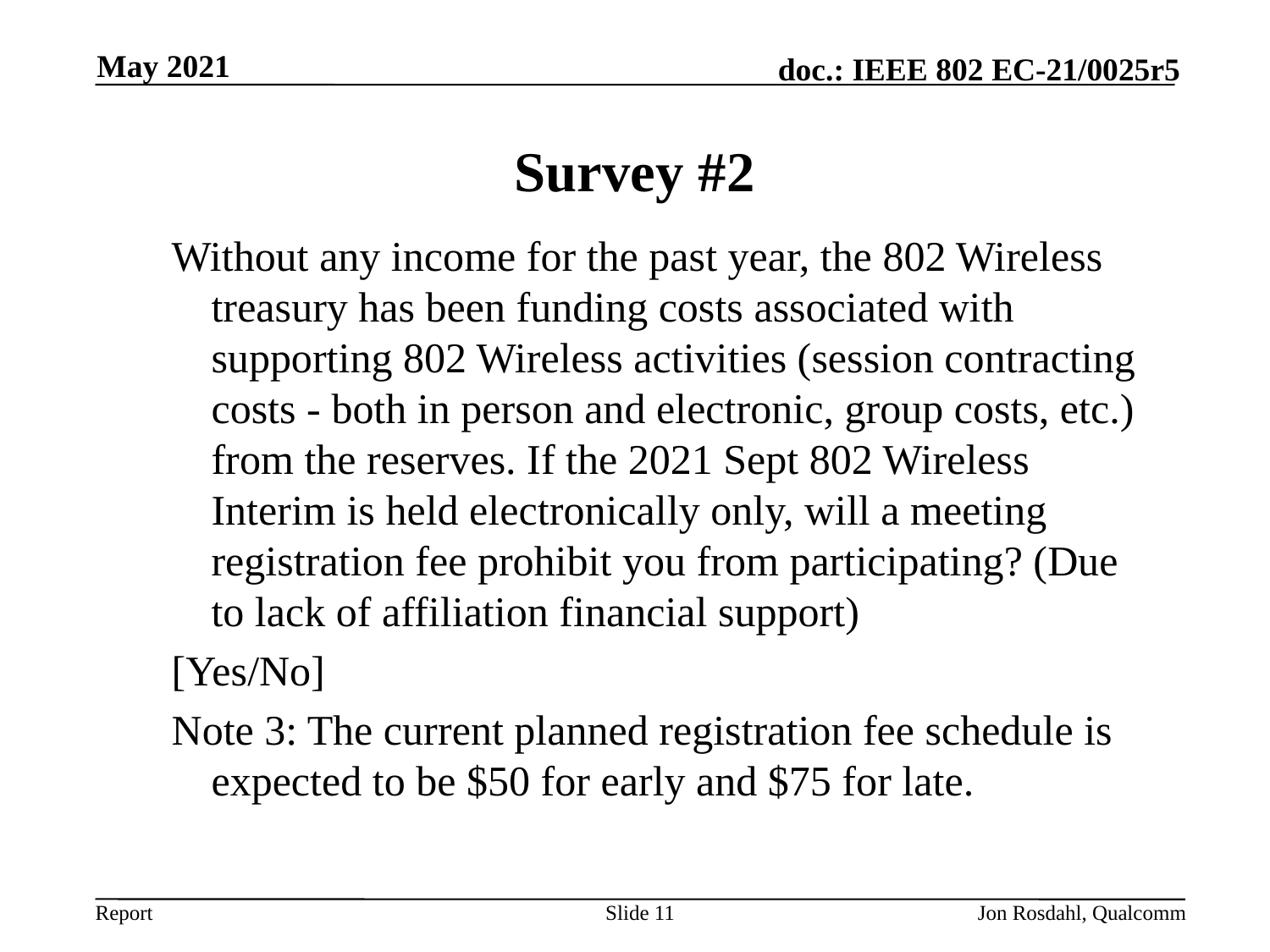

May 2021
# Survey #2
Without any income for the past year, the 802 Wireless treasury has been funding costs associated with supporting 802 Wireless activities (session contracting costs - both in person and electronic, group costs, etc.) from the reserves. If the 2021 Sept 802 Wireless Interim is held electronically only, will a meeting registration fee prohibit you from participating? (Due to lack of affiliation financial support)
[Yes/No]
Note 3: The current planned registration fee schedule is expected to be $50 for early and $75 for late.
Slide 11
Jon Rosdahl, Qualcomm